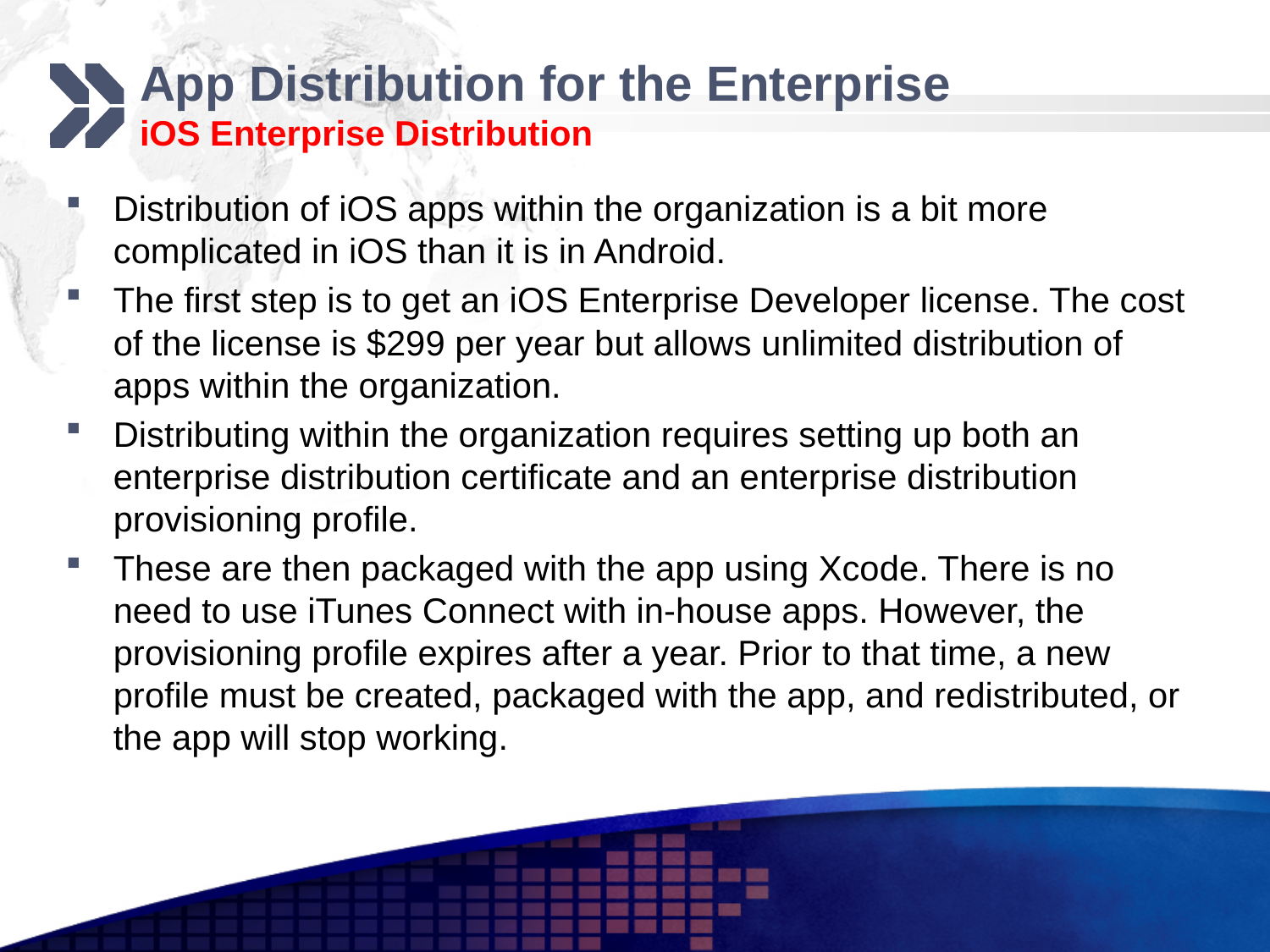

# App Distribution for the Enterprise iOS Enterprise Distribution
Distribution of iOS apps within the organization is a bit more complicated in iOS than it is in Android.
The first step is to get an iOS Enterprise Developer license. The cost of the license is $299 per year but allows unlimited distribution of apps within the organization.
Distributing within the organization requires setting up both an enterprise distribution certificate and an enterprise distribution provisioning profile.
These are then packaged with the app using Xcode. There is no need to use iTunes Connect with in-house apps. However, the provisioning profile expires after a year. Prior to that time, a new profile must be created, packaged with the app, and redistributed, or the app will stop working.